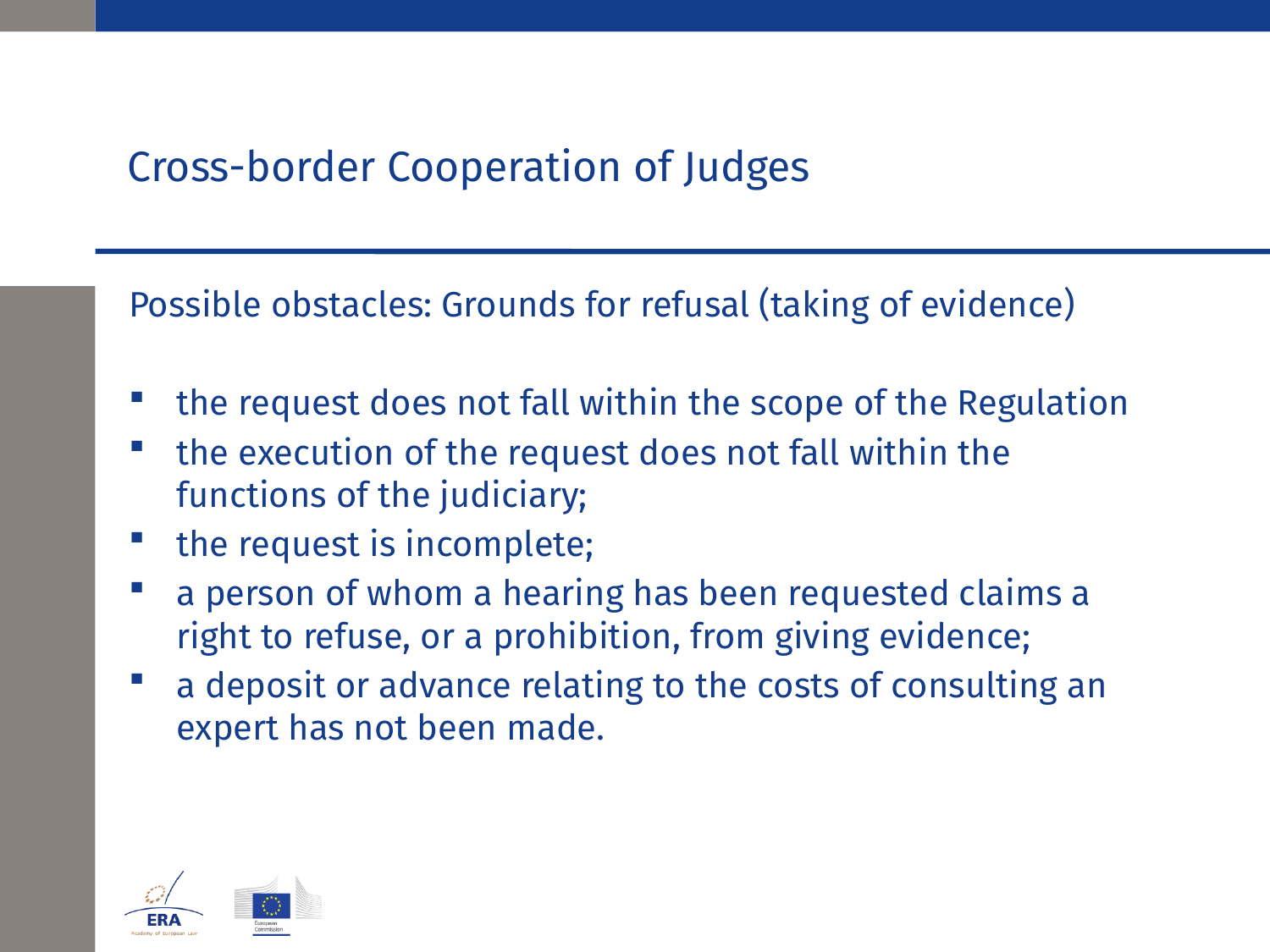

# Cross-border Cooperation of Judges
Possible obstacles: Grounds for refusal (taking of evidence)

the request does not fall within the scope of the Regulation
the execution of the request does not fall within the functions of the judiciary;
the request is incomplete;
a person of whom a hearing has been requested claims a right to refuse, or a prohibition, from giving evidence;
a deposit or advance relating to the costs of consulting an expert has not been made.